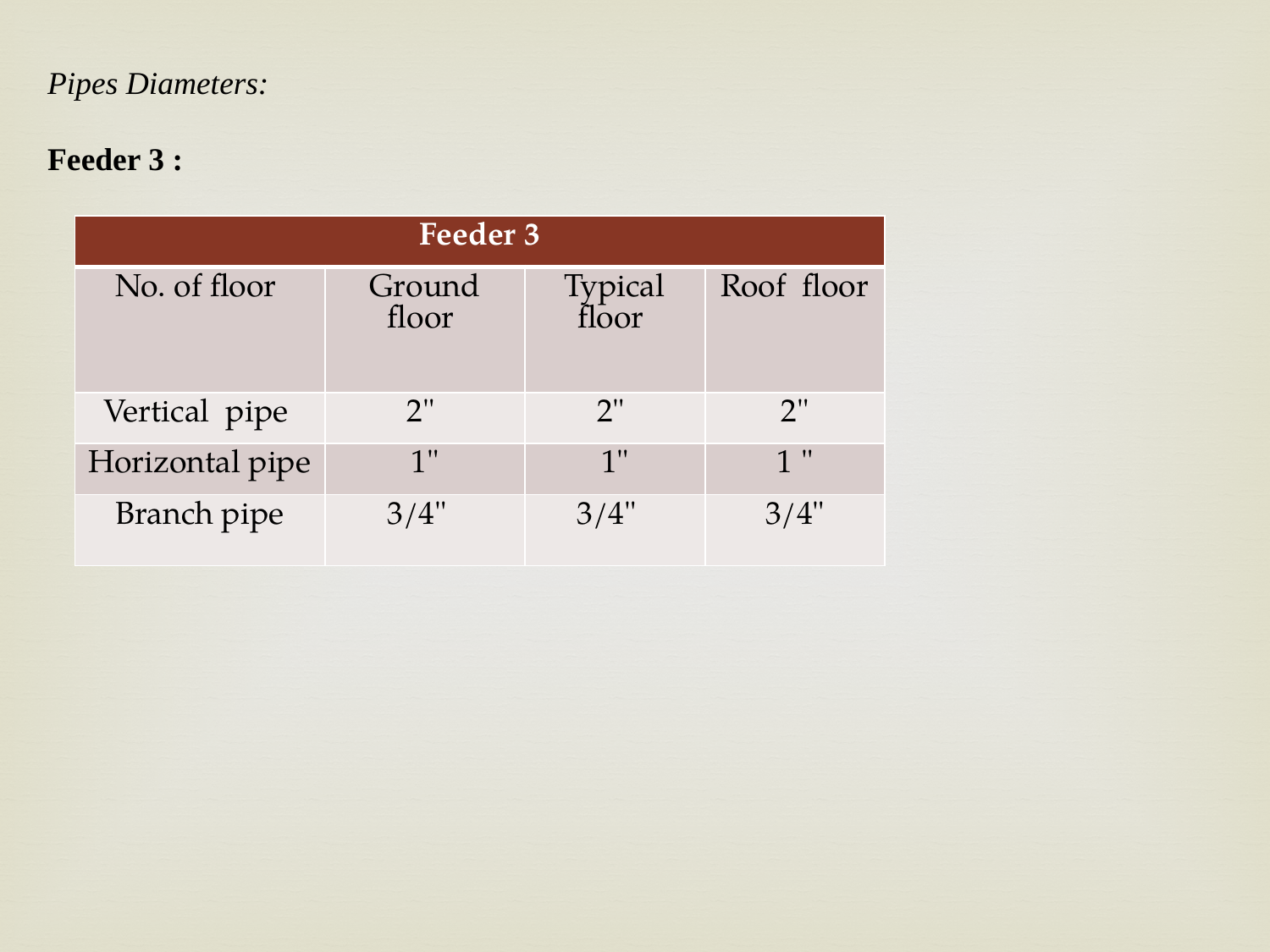

Pipes Diameters:

Feeder 3 :
| Feeder 3 |  |  |  |
| --- | --- | --- | --- |
| No. of floor | Ground floor | Typical floor | Roof floor |
| Vertical pipe | 2" | 2" | 2" |
| Horizontal pipe | 1" | 1" | 1 " |
| Branch pipe | 3/4" | 3/4" | 3/4" |